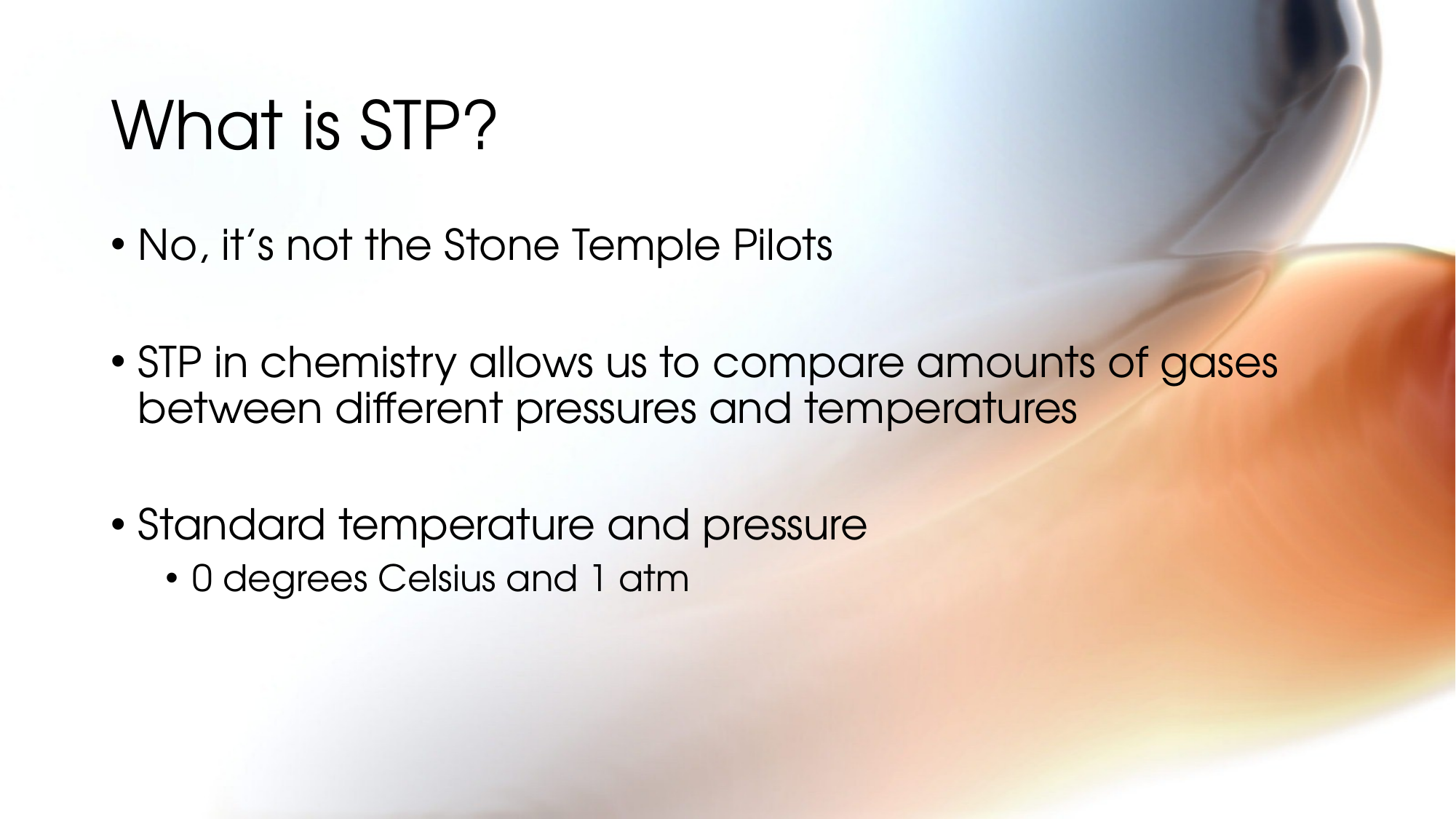

# What is STP?
No, it’s not the Stone Temple Pilots

STP in chemistry allows us to compare amounts of gases between different pressures and temperatures

Standard temperature and pressure
0 degrees Celsius and 1 atm